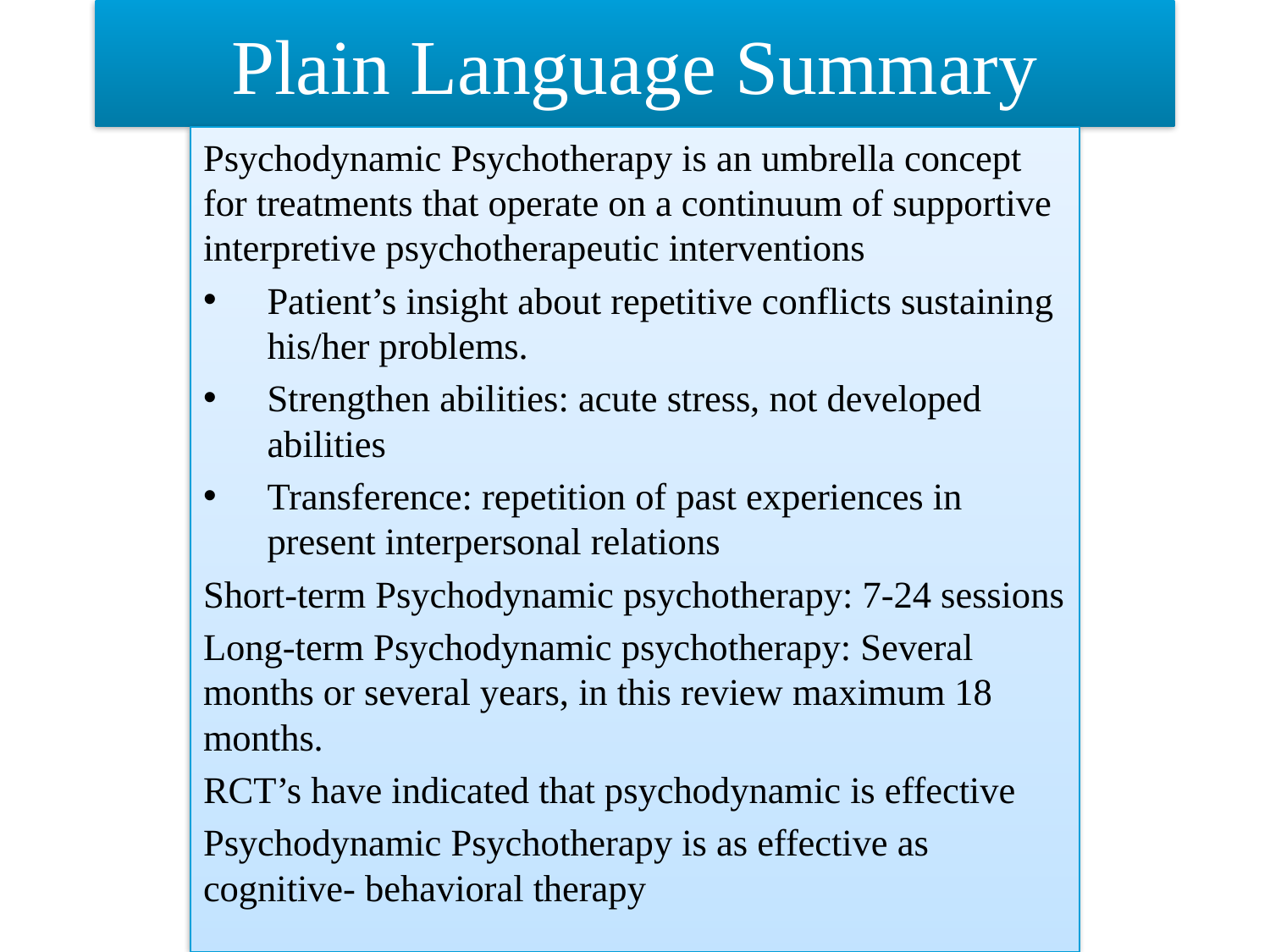

# Plain Language Summary
Psychodynamic Psychotherapy is an umbrella concept for treatments that operate on a continuum of supportive interpretive psychotherapeutic interventions
Patient’s insight about repetitive conflicts sustaining his/her problems.
Strengthen abilities: acute stress, not developed abilities
Transference: repetition of past experiences in present interpersonal relations
Short-term Psychodynamic psychotherapy: 7-24 sessions
Long-term Psychodynamic psychotherapy: Several months or several years, in this review maximum 18 months.
RCT’s have indicated that psychodynamic is effective
Psychodynamic Psychotherapy is as effective as cognitive- behavioral therapy